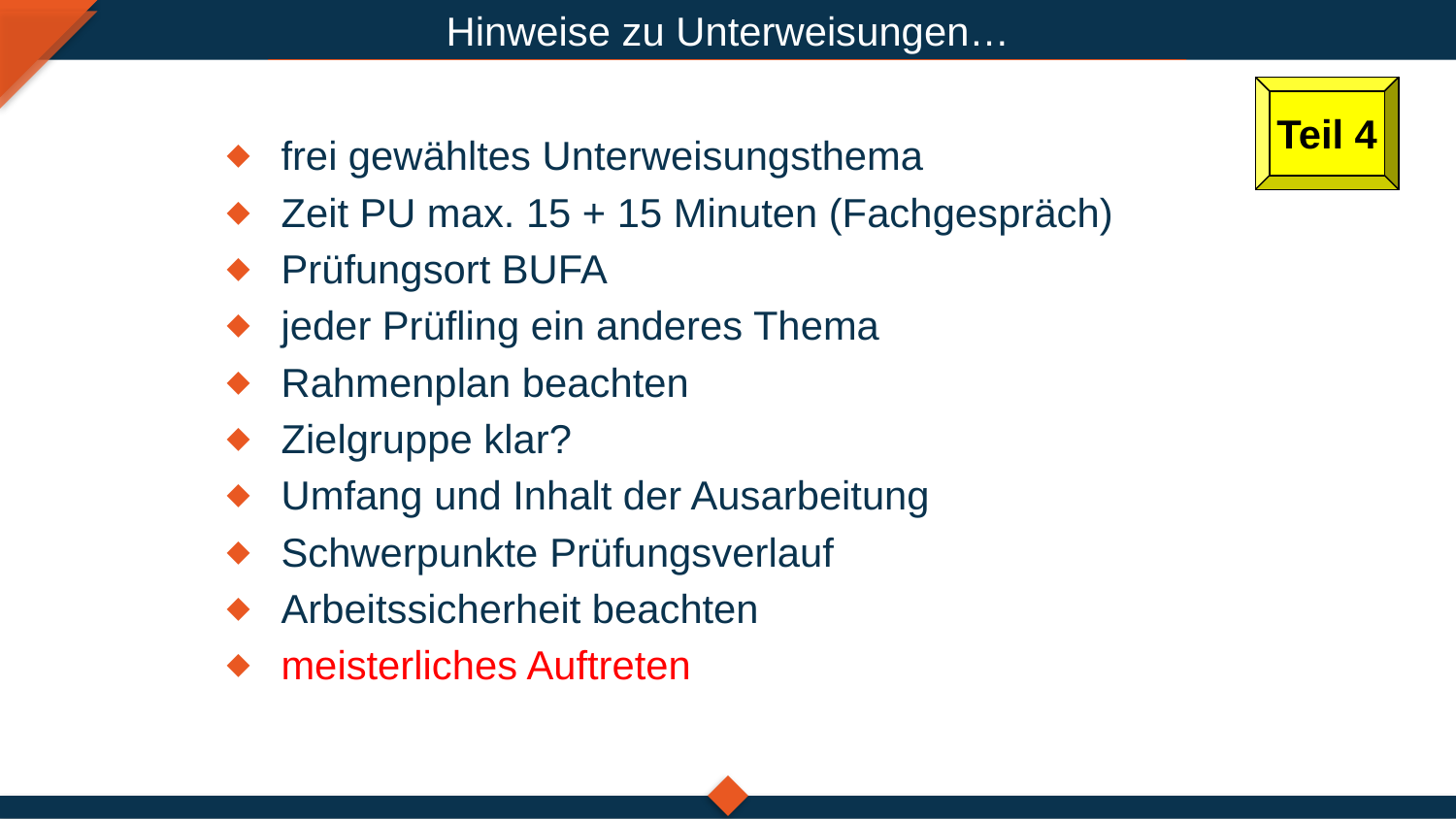

Hinweise zu Unterweisungen…
Teil 4
frei gewähltes Unterweisungsthema
Zeit PU max. 15 + 15 Minuten (Fachgespräch)
Prüfungsort BUFA
jeder Prüfling ein anderes Thema
Rahmenplan beachten
Zielgruppe klar?
Umfang und Inhalt der Ausarbeitung
Schwerpunkte Prüfungsverlauf
Arbeitssicherheit beachten
meisterliches Auftreten